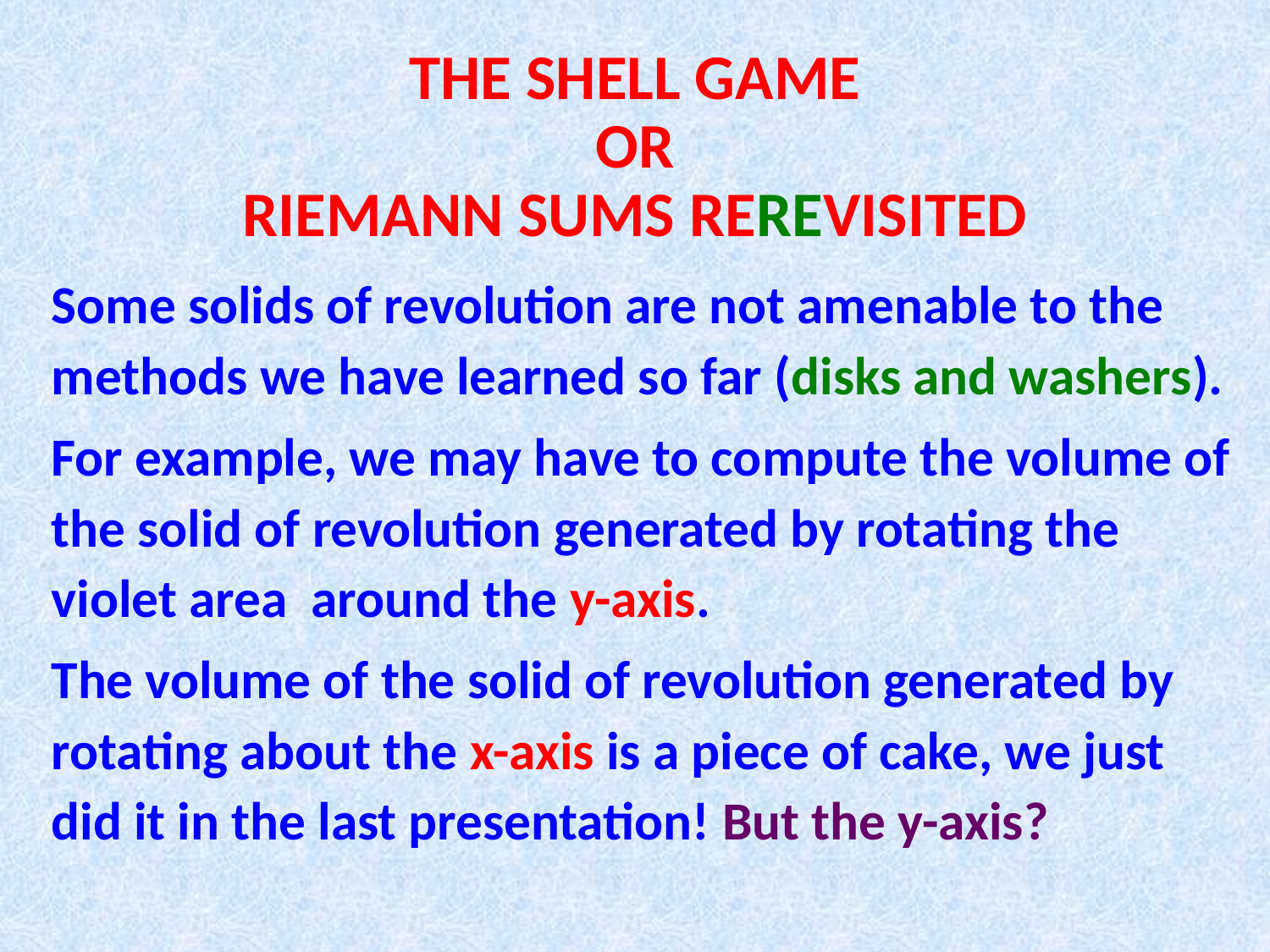

# THE SHELL GAME OR RIEMANN SUMS REREVISITED
Some solids of revolution are not amenable to the methods we have learned so far (disks and washers).
For example, we may have to compute the volume of the solid of revolution generated by rotating the violet area  around the y-axis.
The volume of the solid of revolution generated by rotating about the x-axis is a piece of cake, we just did it in the last presentation! But the y-axis?